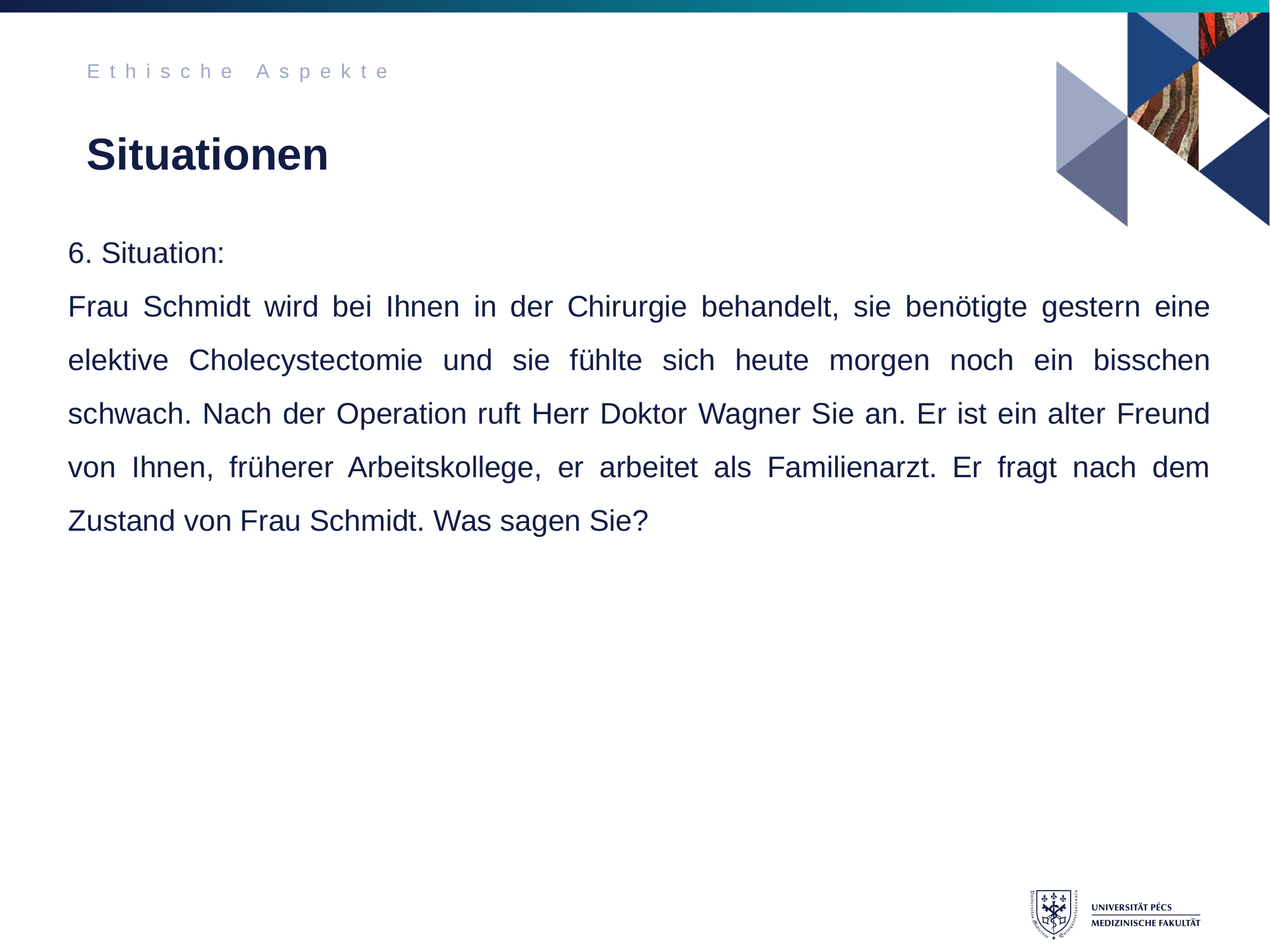

Ethische Aspekte
# Situationen

6. Situation:
Frau Schmidt wird bei Ihnen in der Chirurgie behandelt, sie benötigte gestern eine elektive Cholecystectomie und sie fühlte sich heute morgen noch ein bisschen schwach. Nach der Operation ruft Herr Doktor Wagner Sie an. Er ist ein alter Freund von Ihnen, früherer Arbeitskollege, er arbeitet als Familienarzt. Er fragt nach dem Zustand von Frau Schmidt. Was sagen Sie?